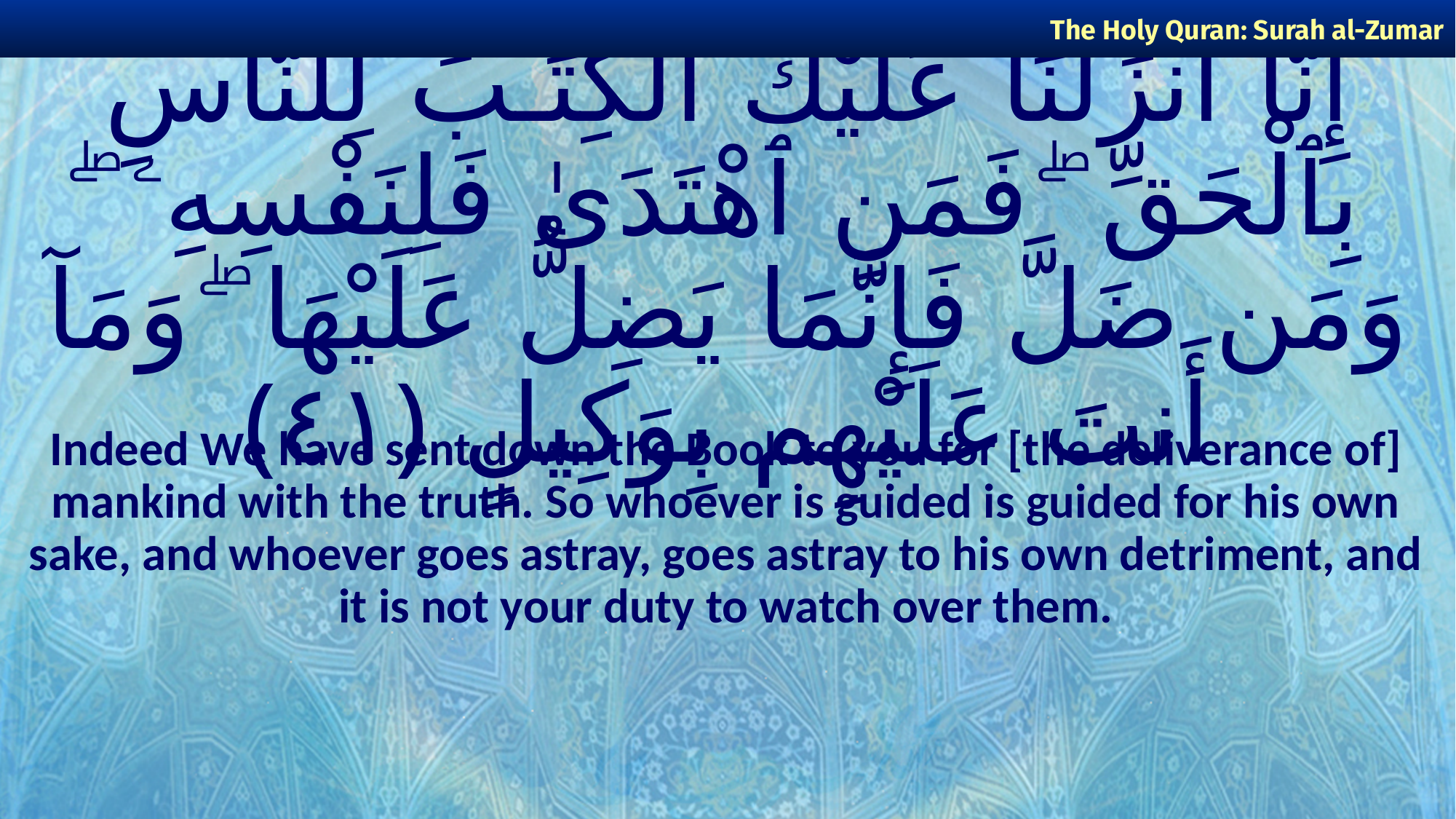

The Holy Quran: Surah al-Zumar
# إِنَّآ أَنزَلْنَا عَلَيْكَ ٱلْكِتَـٰبَ لِلنَّاسِ بِٱلْحَقِّ ۖ فَمَنِ ٱهْتَدَىٰ فَلِنَفْسِهِۦ ۖ وَمَن ضَلَّ فَإِنَّمَا يَضِلُّ عَلَيْهَا ۖ وَمَآ أَنتَ عَلَيْهِم بِوَكِيلٍ ﴿٤١﴾
Indeed We have sent down the Book to you for [the deliverance of] mankind with the truth. So whoever is guided is guided for his own sake, and whoever goes astray, goes astray to his own detriment, and it is not your duty to watch over them.